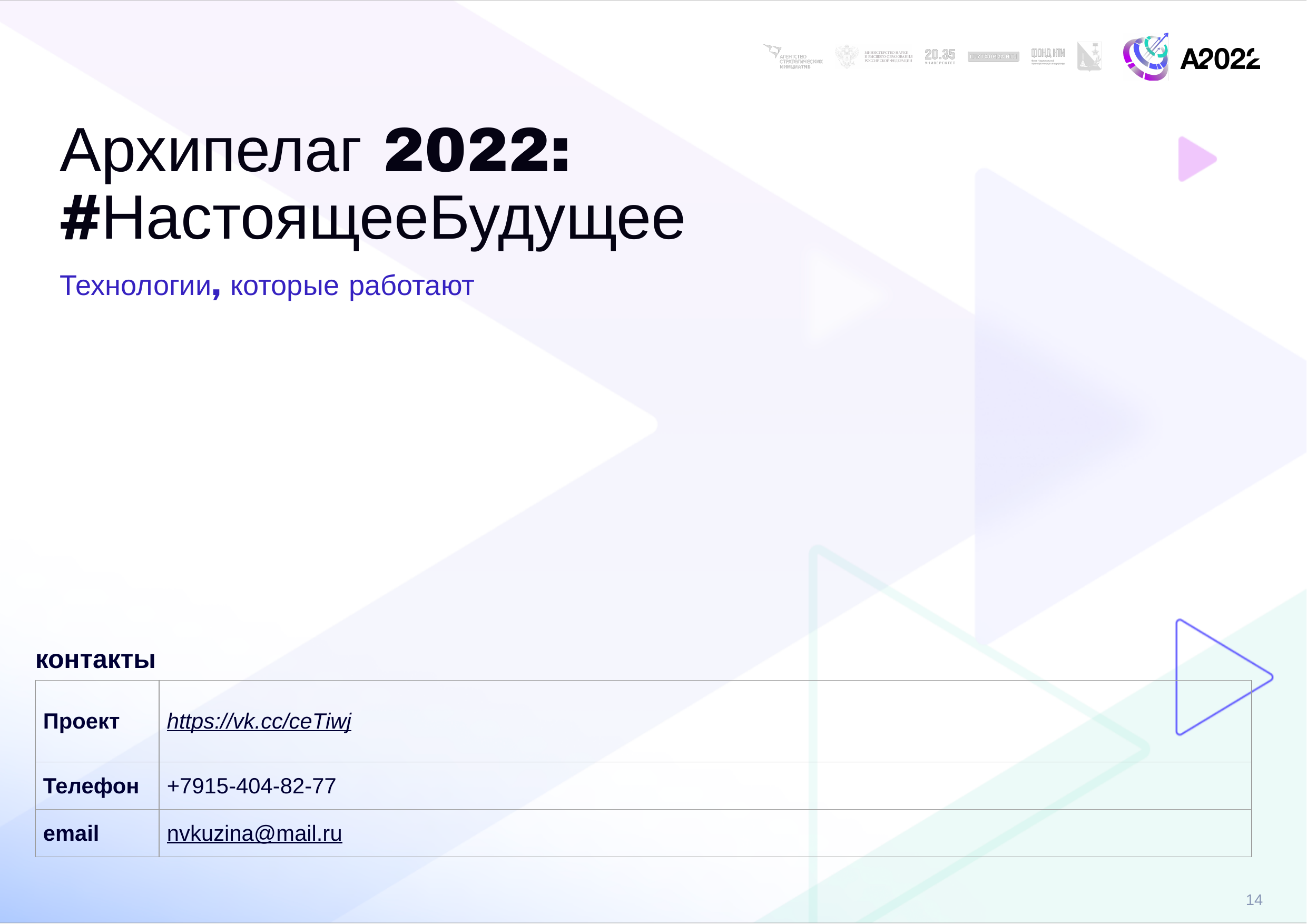

Архипелаг 2022: #НастоящееБудущее
Технологии, которые работают
контакты
| Проект | https://vk.cc/ceTiwj |
| --- | --- |
| Телефон | +7915-404-82-77 |
| email | nvkuzina@mail.ru |
14